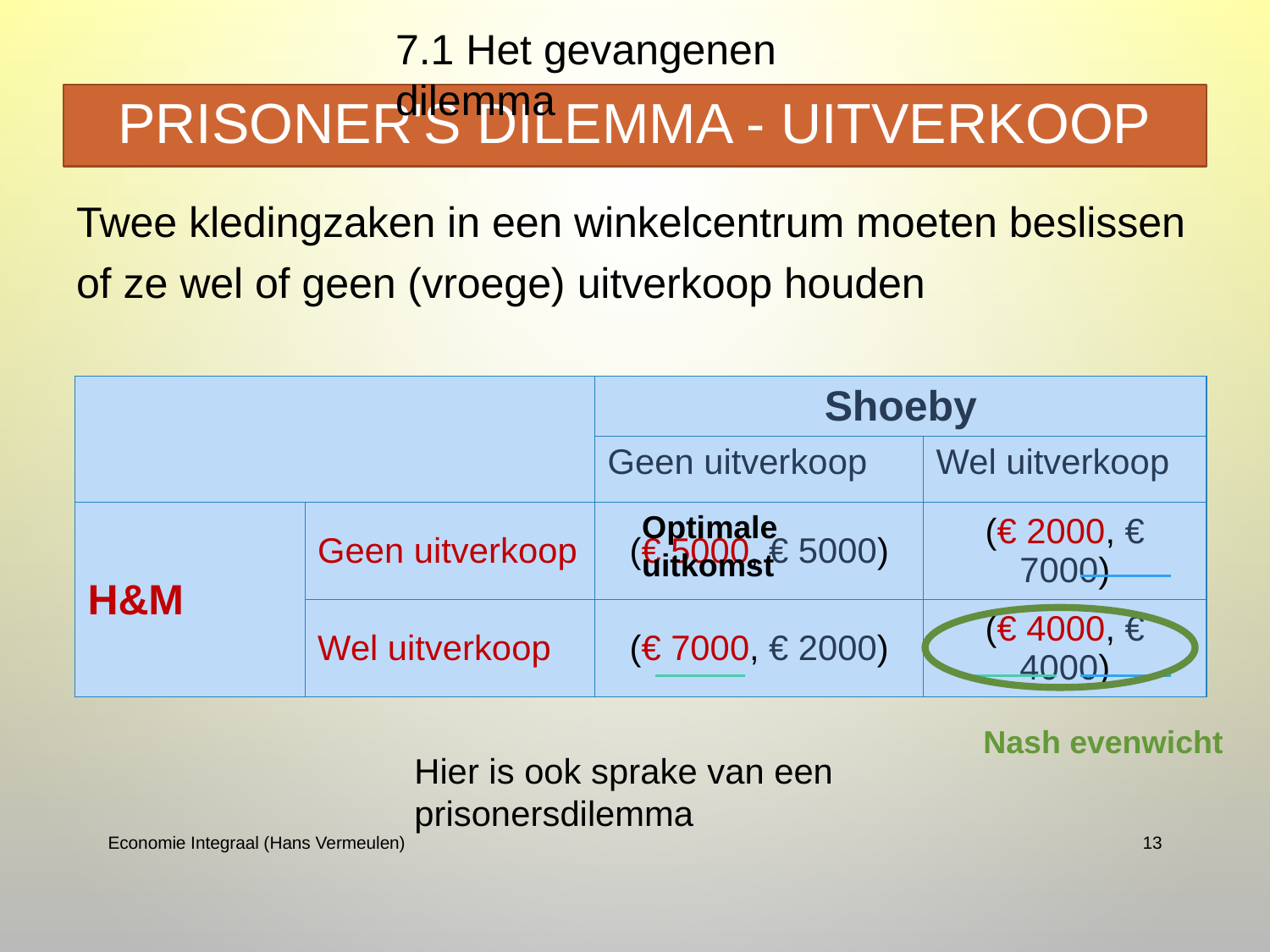

7.1 Het gevangenen dilemma
# Prisoner's dilemma - uitverkoop
Twee kledingzaken in een winkelcentrum moeten beslissen of ze wel of geen (vroege) uitverkoop houden
|  |  | Shoeby |  |
| --- | --- | --- | --- |
|  |  | Geen uitverkoop | Wel uitverkoop |
| H&M | Geen uitverkoop | (€ 5000, € 5000) | (€ 2000, € 7000) |
|  | Wel uitverkoop | (€ 7000, € 2000) | (€ 4000, € 4000) |
Optimale uitkomst

Nash evenwicht
Hier is ook sprake van een prisonersdilemma
Economie Integraal (Hans Vermeulen)
13